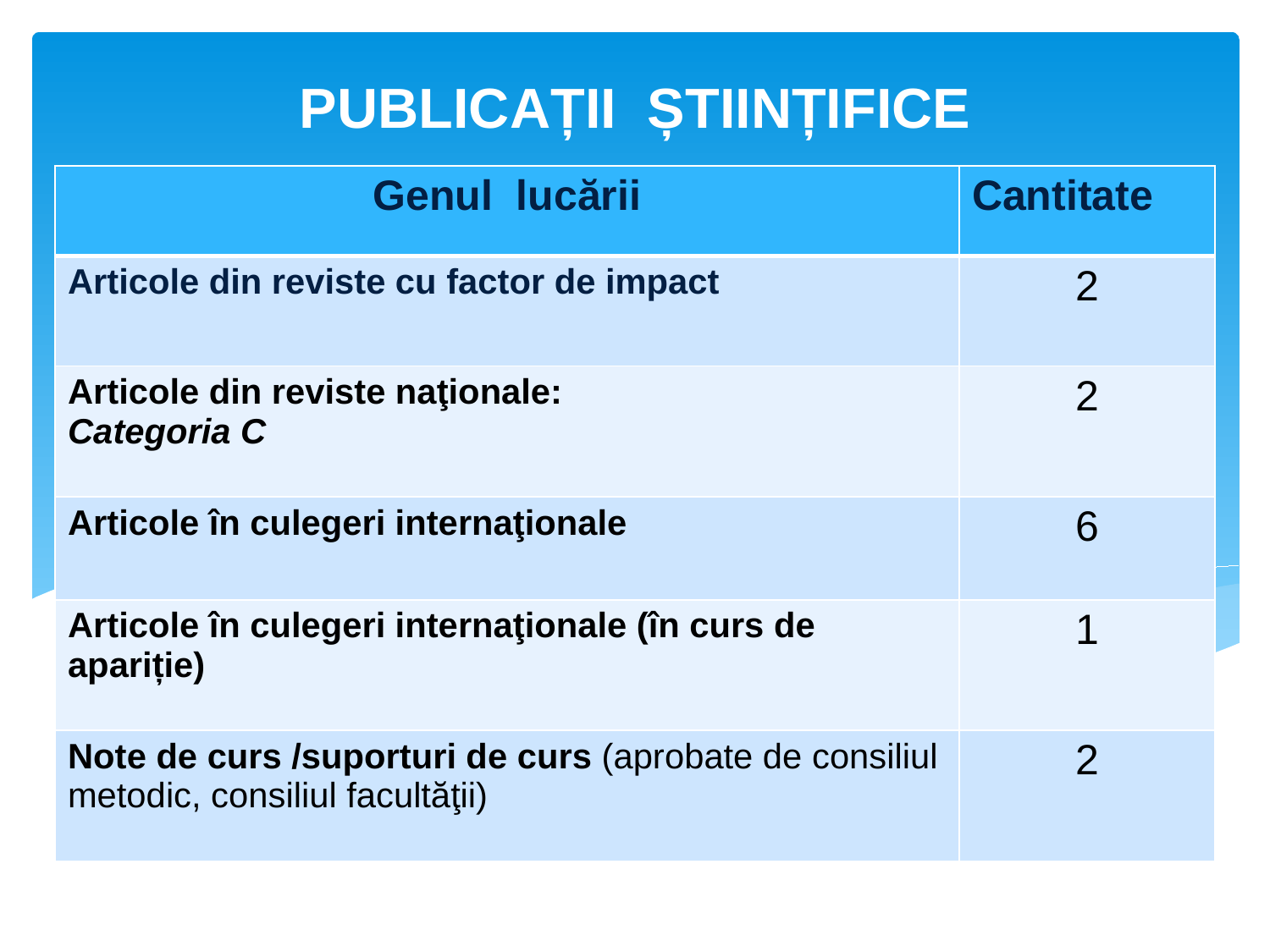

PUBLICAȚII  ȘTIINȚIFICE
| Genul lucării | Cantitate |
| --- | --- |
| Articole din reviste cu factor de impact | 2 |
| Articole din reviste naţionale: Categoria C | 2 |
| Articole în culegeri internaţionale | 6 |
| Articole în culegeri internaţionale (în curs de apariție) | 1 |
| Note de curs /suporturi de curs (aprobate de consiliul metodic, consiliul facultăţii) | 2 |
#